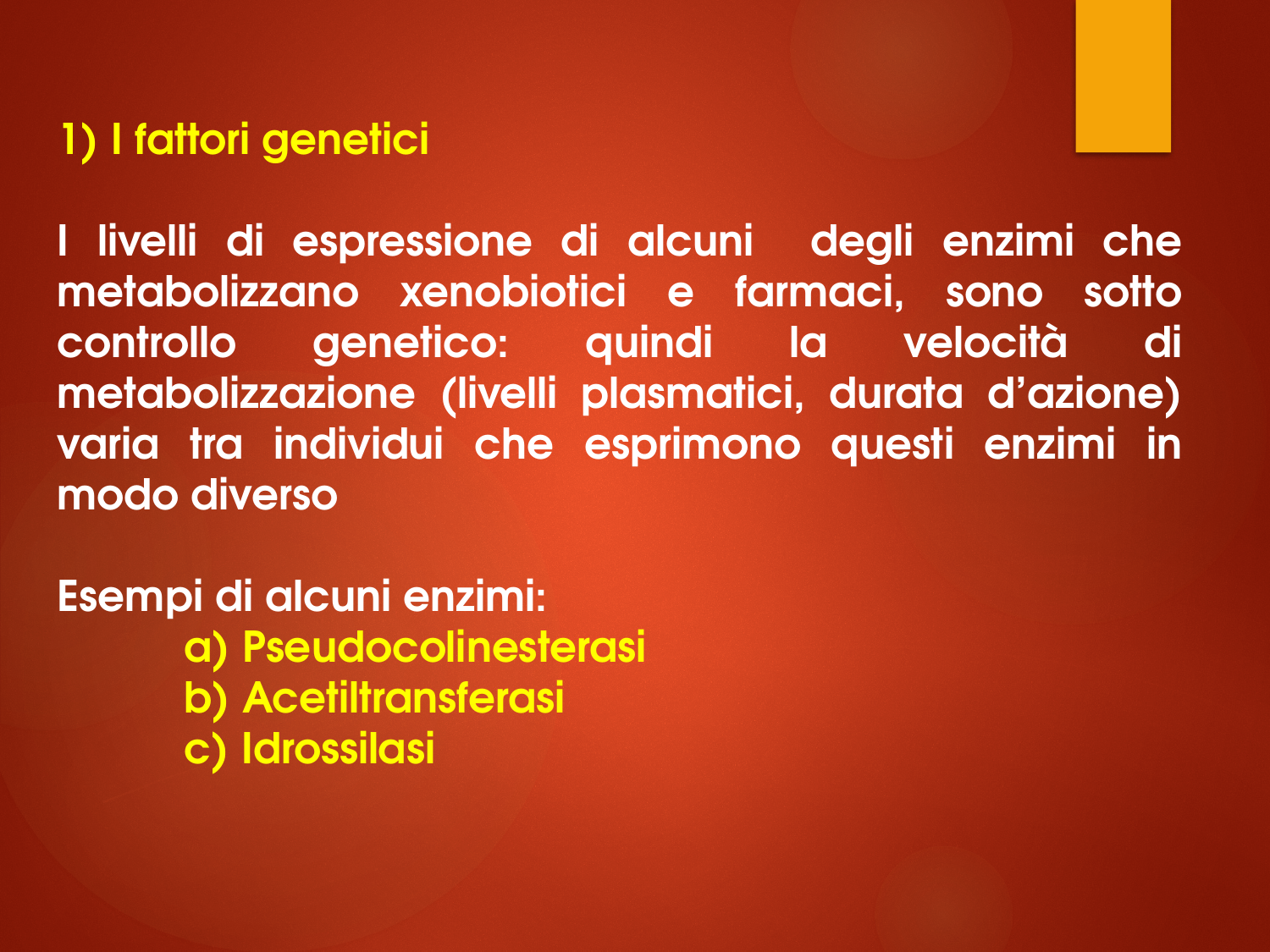

1) I fattori genetici

I livelli di espressione di alcuni  degli enzimi che metabolizzano xenobiotici e farmaci, sono sotto controllo genetico: quindi la velocità di metabolizzazione (livelli plasmatici, durata d’azione) varia tra individui che esprimono questi enzimi in modo diverso

Esempi di alcuni enzimi:
	a) Pseudocolinesterasi
	b) Acetiltransferasi
	c) Idrossilasi